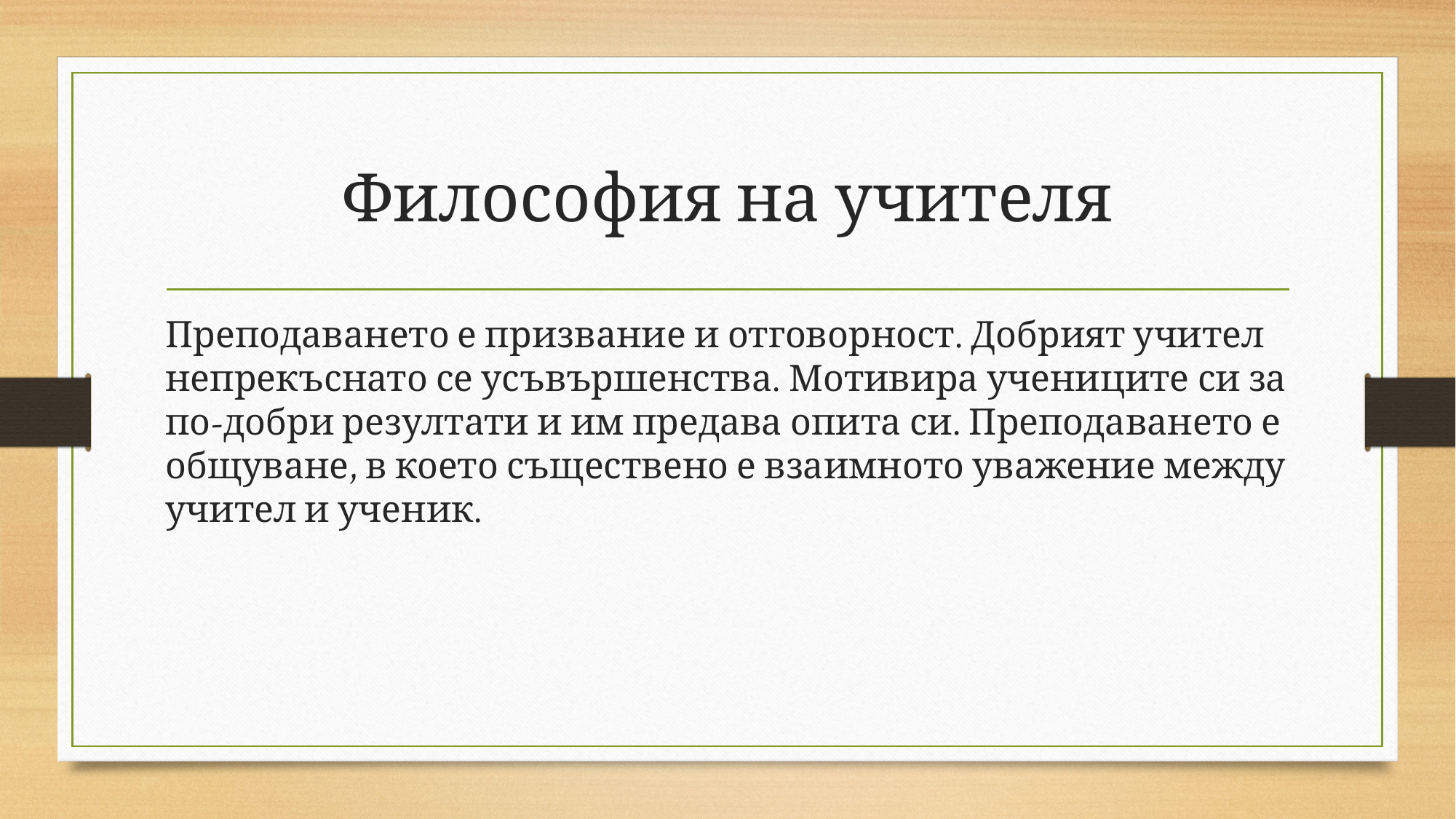

# Философия на учителя
Преподаването е призвание и отговорност. Добрият учител непрекъснато се усъвършенства. Мотивира учениците си за по-добри резултати и им предава опита си. Преподаването е общуване, в което съществено е взаимното уважение между учител и ученик.